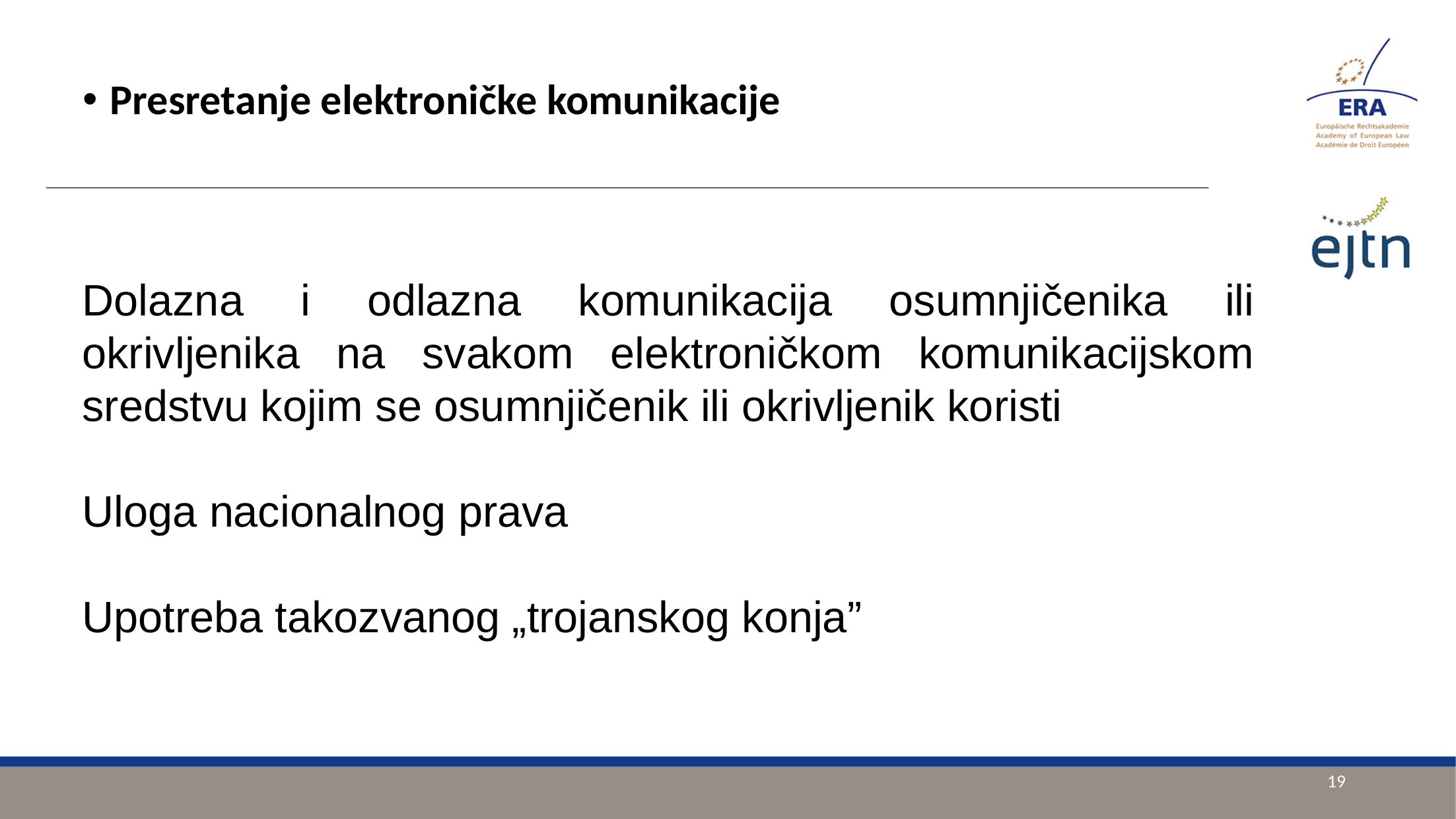

Presretanje elektroničke komunikacije

Dolazna i odlazna komunikacija osumnjičenika ili okrivljenika na svakom elektroničkom komunikacijskom sredstvu kojim se osumnjičenik ili okrivljenik koristi

Uloga nacionalnog prava

Upotreba takozvanog „trojanskog konja”
19